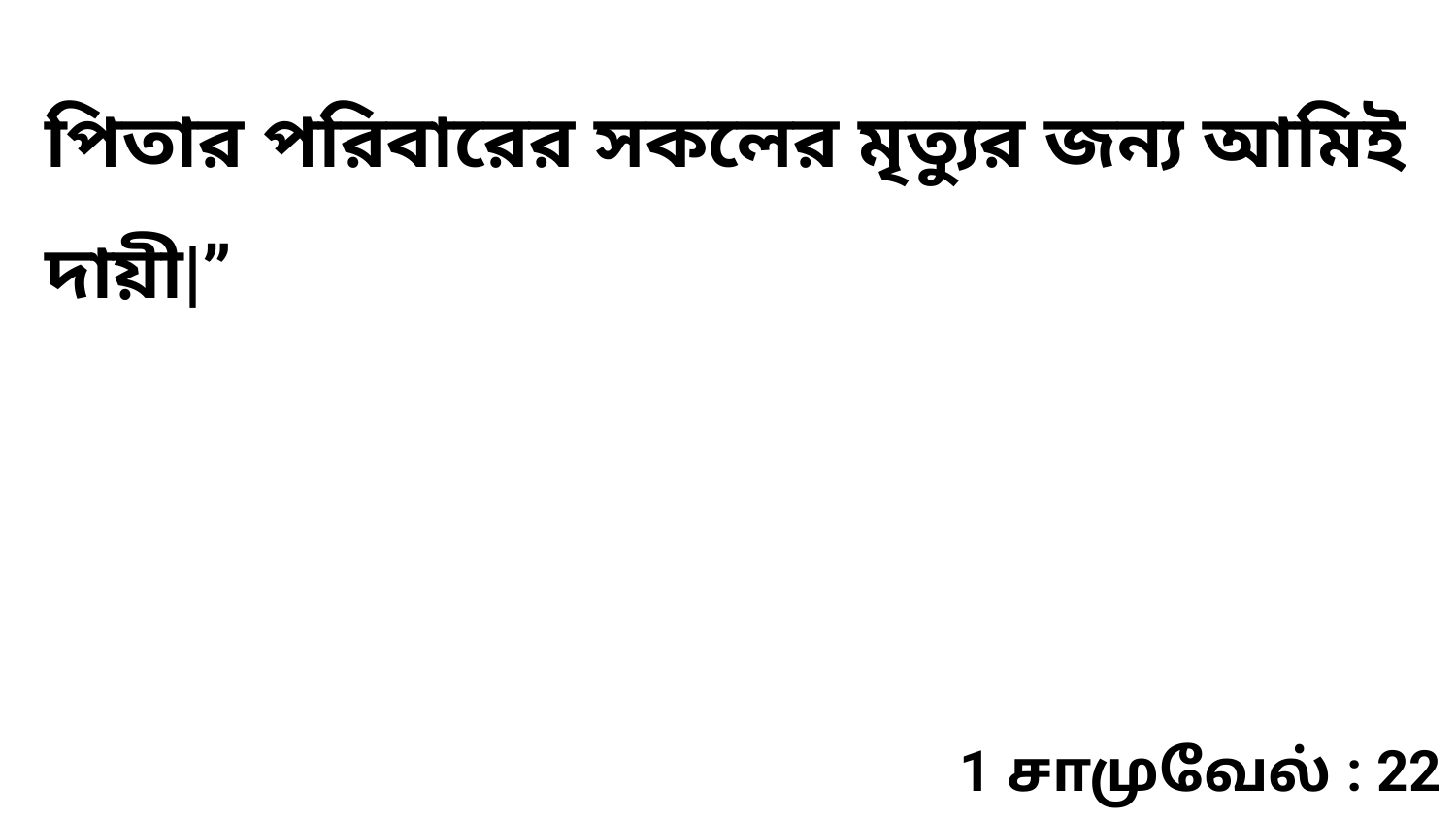

পিতার পরিবারের সকলের মৃত্যুর জন্য আমিই দায়ী|”
1 சாமுவேல் : 22